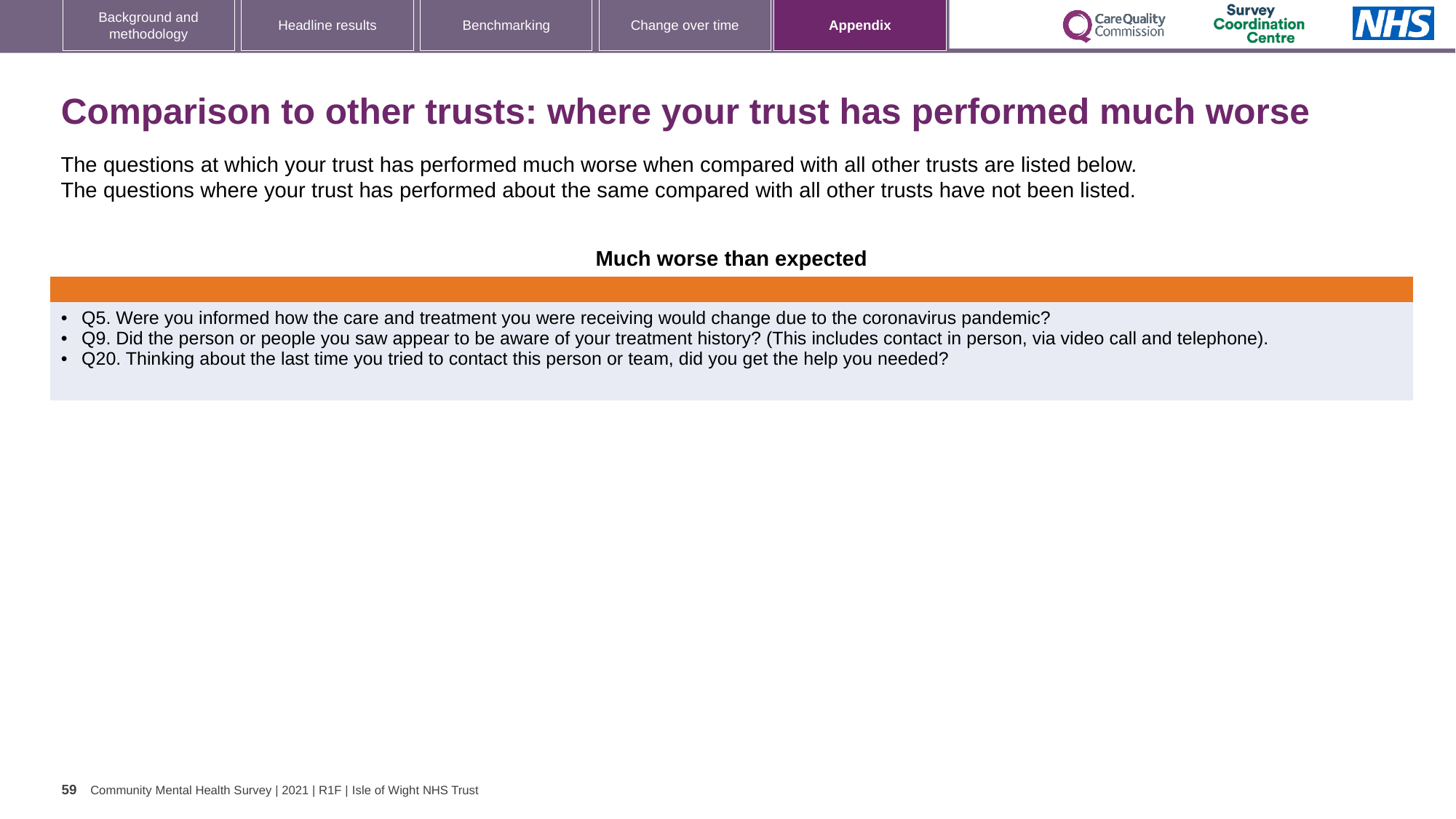

# Comparison to other trusts: where your trust has performed much worse
The questions at which your trust has performed much worse when compared with all other trusts are listed below.
The questions where your trust has performed about the same compared with all other trusts have not been listed.
| Much worse than expected |
| --- |
|  |
| Q5. Were you informed how the care and treatment you were receiving would change due to the coronavirus pandemic? Q9. Did the person or people you saw appear to be aware of your treatment history? (This includes contact in person, via video call and telephone). Q20. Thinking about the last time you tried to contact this person or team, did you get the help you needed? |
59